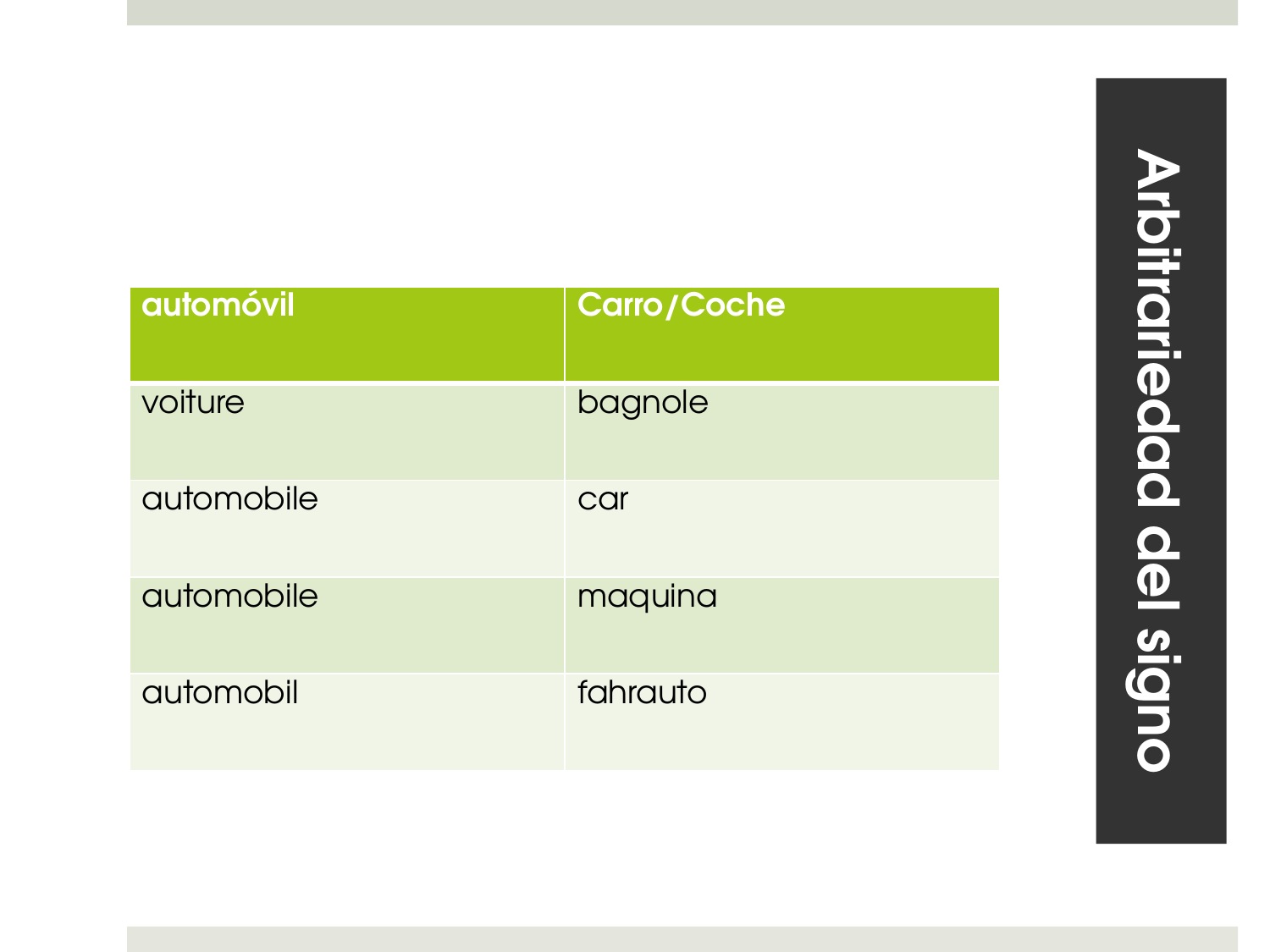

# Arbitrariedad del signo
| automóvil | Carro/Coche |
| --- | --- |
| voiture | bagnole |
| automobile | car |
| automobile | maquina |
| automobil | fahrauto |